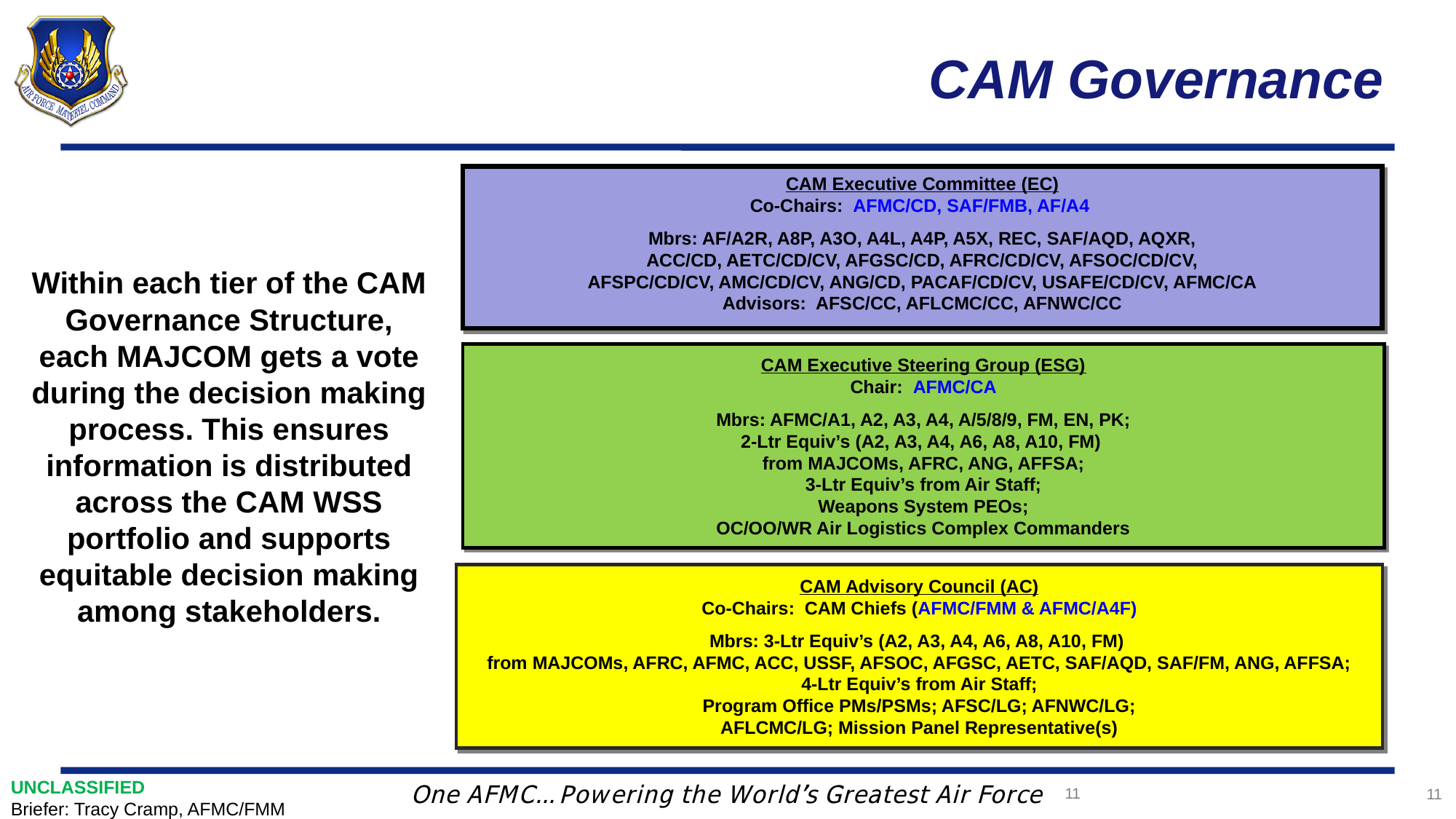

# CAM Governance
CAM Executive Committee (EC)
Co-Chairs:  AFMC/CD, SAF/FMB, AF/A4

Mbrs: AF/A2R, A8P, A3O, A4L, A4P, A5X, REC, SAF/AQD, AQXR,
ACC/CD, AETC/CD/CV, AFGSC/CD, AFRC/CD/CV, AFSOC/CD/CV,
AFSPC/CD/CV, AMC/CD/CV, ANG/CD, PACAF/CD/CV, USAFE/CD/CV, AFMC/CA
Advisors:  AFSC/CC, AFLCMC/CC, AFNWC/CC
Within each tier of the CAM Governance Structure, each MAJCOM gets a vote during the decision making process. This ensures information is distributed across the CAM WSS portfolio and supports equitable decision making among stakeholders.
CAM Executive Steering Group (ESG)
Chair:  AFMC/CA

Mbrs: AFMC/A1, A2, A3, A4, A/5/8/9, FM, EN, PK;
2-Ltr Equiv’s (A2, A3, A4, A6, A8, A10, FM)
from MAJCOMs, AFRC, ANG, AFFSA;
3-Ltr Equiv’s from Air Staff;
Weapons System PEOs;
OC/OO/WR Air Logistics Complex Commanders
CAM Advisory Council (AC)
Co-Chairs:  CAM Chiefs (AFMC/FMM & AFMC/A4F)

Mbrs: 3-Ltr Equiv’s (A2, A3, A4, A6, A8, A10, FM)
from MAJCOMs, AFRC, AFMC, ACC, USSF, AFSOC, AFGSC, AETC, SAF/AQD, SAF/FM, ANG, AFFSA;
4-Ltr Equiv’s from Air Staff;
Program Office PMs/PSMs; AFSC/LG; AFNWC/LG;
AFLCMC/LG; Mission Panel Representative(s)
UNCLASSIFIED
Briefer: Tracy Cramp, AFMC/FMM
11
11